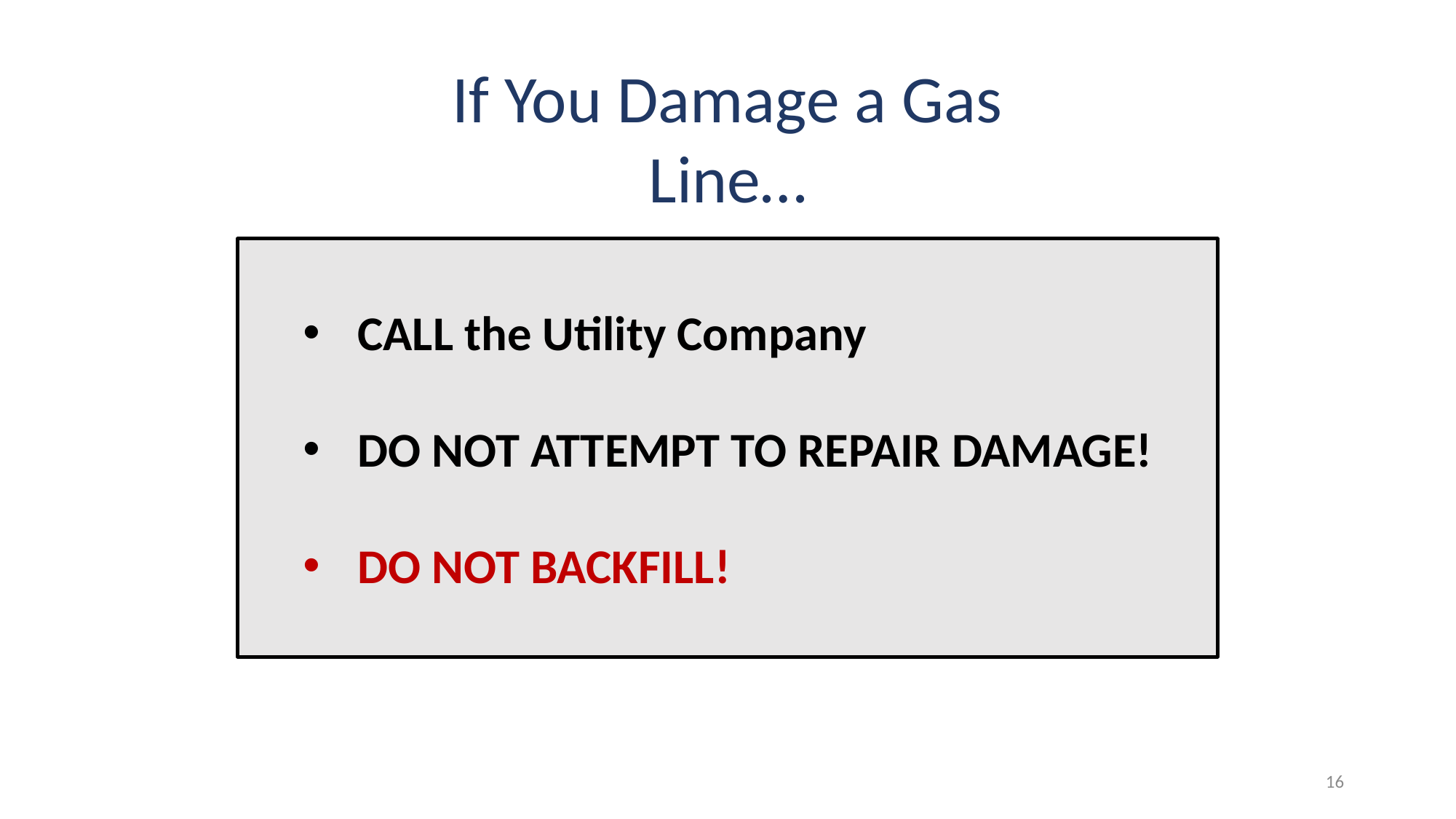

If You Damage a Gas Line…

CALL the Utility Company

DO NOT ATTEMPT TO REPAIR DAMAGE!

DO NOT BACKFILL!

16